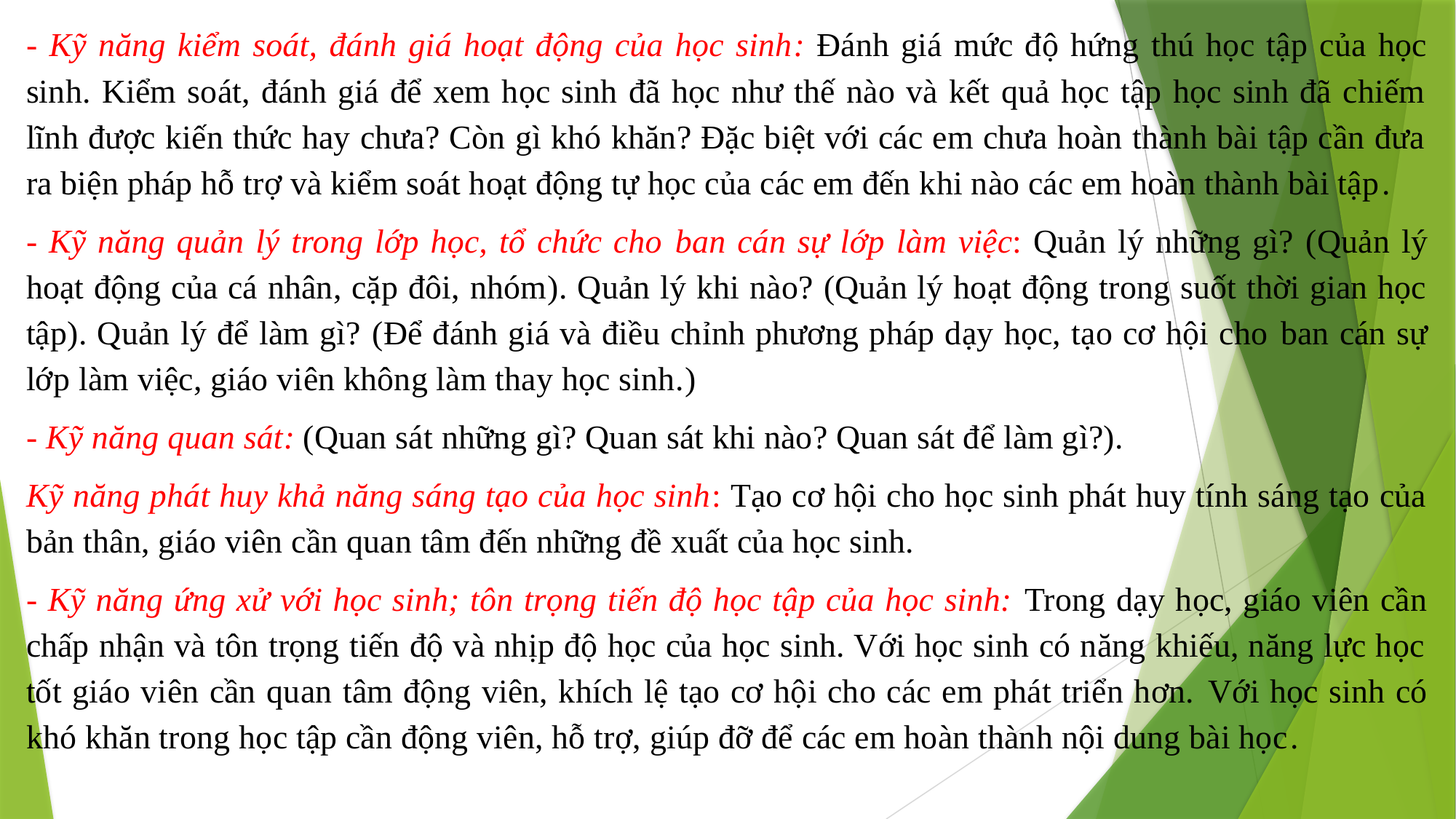

- Kỹ năng kiểm soát, đánh giá hoạt động của học sinh: Đánh giá mức độ hứng thú học tập của học sinh. Kiểm soát, đánh giá để xem học sinh đã học như thế nào và kết quả học tập học sinh đã chiếm lĩnh được kiến thức hay chưa? Còn gì khó khăn? Đặc biệt với các em chưa hoàn thành bài tập cần đưa ra biện pháp hỗ trợ và kiểm soát hoạt động tự học của các em đến khi nào các em hoàn thành bài tập.
- Kỹ năng quản lý trong lớp học, tổ chức cho ban cán sự lớp làm việc: Quản lý những gì? (Quản lý hoạt động của cá nhân, cặp đôi, nhóm). Quản lý khi nào? (Quản lý hoạt động trong suốt thời gian học tập). Quản lý để làm gì? (Để đánh giá và điều chỉnh phương pháp dạy học, tạo cơ hội cho ban cán sự lớp làm việc, giáo viên không làm thay học sinh.)
- Kỹ năng quan sát: (Quan sát những gì? Quan sát khi nào? Quan sát để làm gì?).
Kỹ năng phát huy khả năng sáng tạo của học sinh: Tạo cơ hội cho học sinh phát huy tính sáng tạo của bản thân, giáo viên cần quan tâm đến những đề xuất của học sinh.
- Kỹ năng ứng xử với học sinh; tôn trọng tiến độ học tập của học sinh: Trong dạy học, giáo viên cần chấp nhận và tôn trọng tiến độ và nhịp độ học của học sinh. Với học sinh có năng khiếu, năng lực học tốt giáo viên cần quan tâm động viên, khích lệ tạo cơ hội cho các em phát triển hơn. Với học sinh có khó khăn trong học tập cần động viên, hỗ trợ, giúp đỡ để các em hoàn thành nội dung bài học.